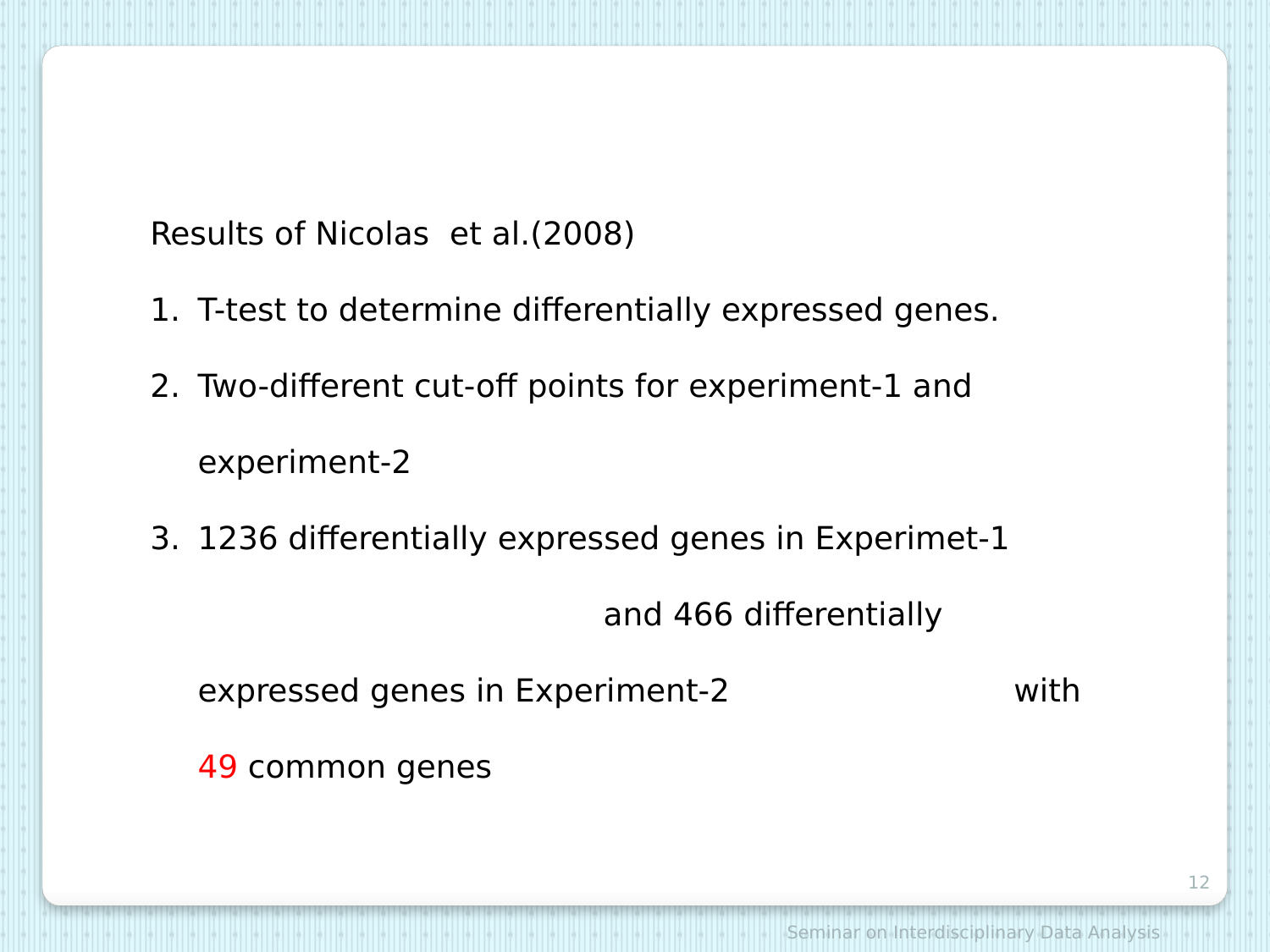

Results of Nicolas  et al.(2008)
T-test to determine differentially expressed genes.
Two-different cut-off points for experiment-1 and experiment-2
1236 differentially expressed genes in Experimet-1                                                 and 466 differentially expressed genes in Experiment-2                            with 49 common genes
12
Seminar on Interdisciplinary Data Analysis